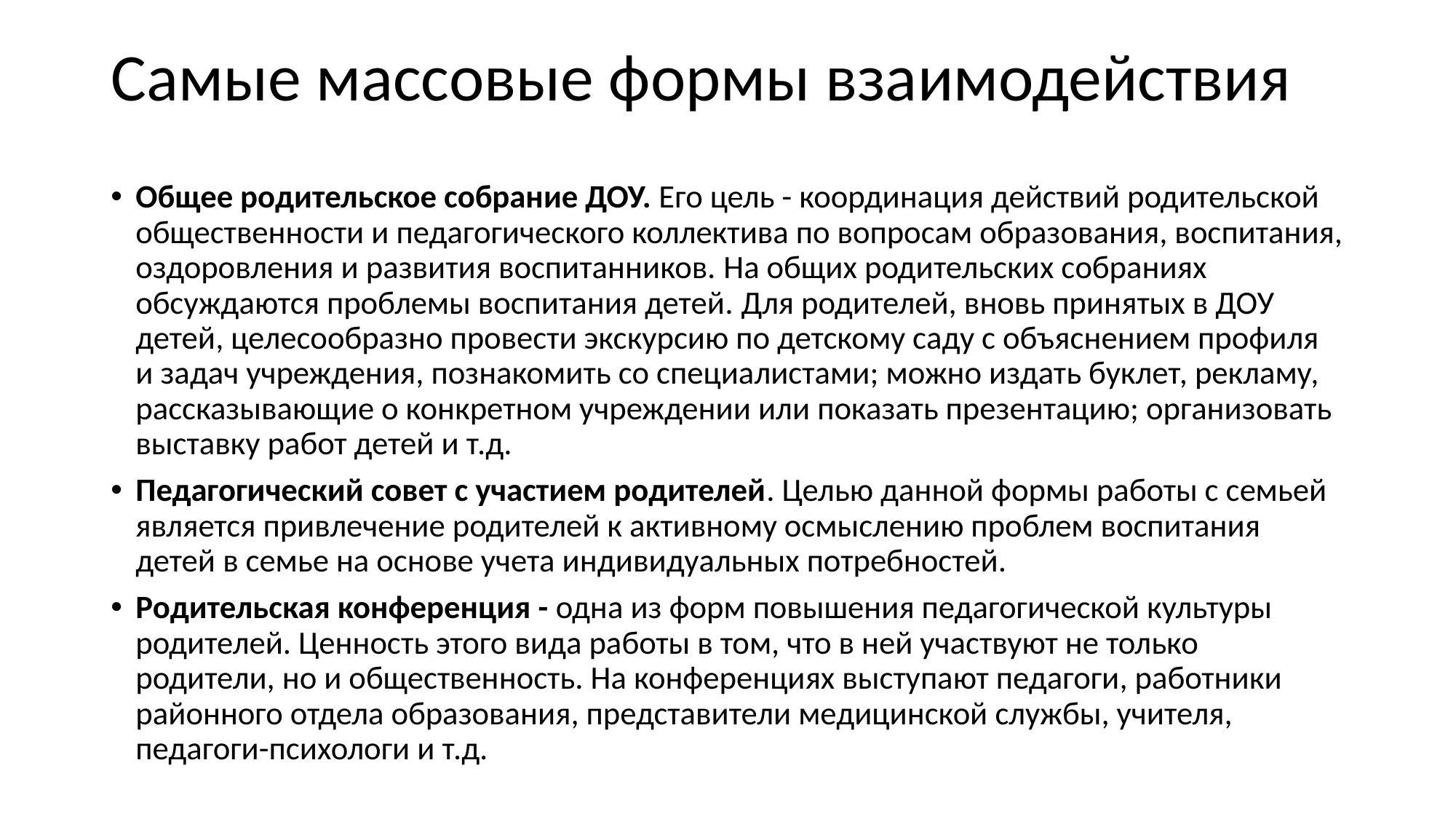

# Самые массовые формы взаимодействия
Общее родительское собрание ДОУ. Его цель - координация действий родительской общественности и педагогического коллектива по вопросам образования, воспитания, оздоровления и развития воспитанников. На общих родительских собраниях обсуждаются проблемы воспитания детей. Для родителей, вновь принятых в ДОУ детей, целесообразно провести экскурсию по детскому саду с объяснением профиля и задач учреждения, познакомить со специалистами; можно издать буклет, рекламу, рассказывающие о конкретном учреждении или показать презентацию; организовать выставку работ детей и т.д.
Педагогический совет с участием родителей. Целью данной формы работы с семьей является привлечение родителей к активному осмыслению проблем воспитания детей в семье на основе учета индивидуальных потребностей.
Родительская конференция - одна из форм повышения педагогической культуры родителей. Ценность этого вида работы в том, что в ней участвуют не только родители, но и общественность. На конференциях выступают педагоги, работники районного отдела образования, представители медицинской службы, учителя, педагоги-психологи и т.д.